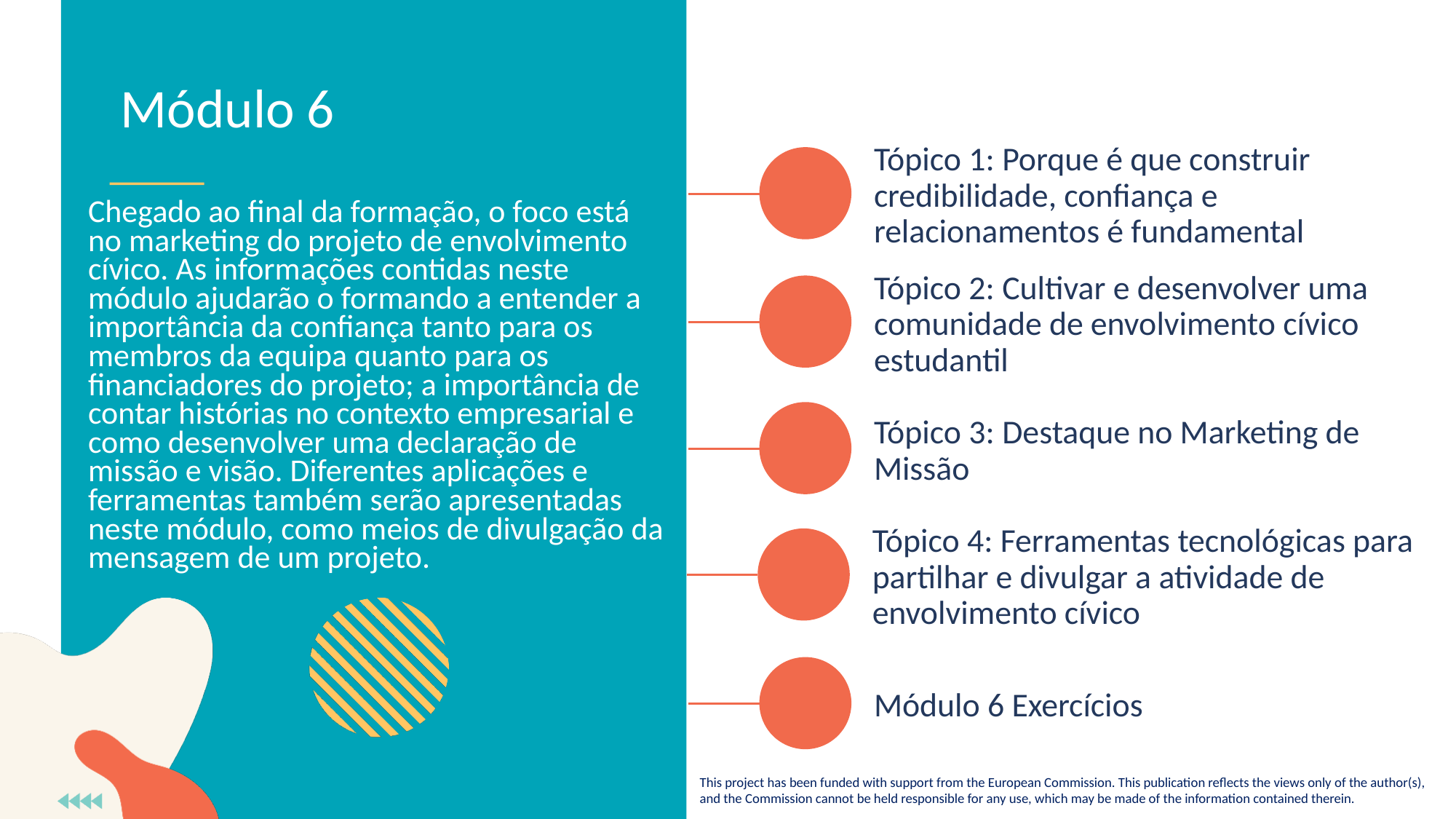

Módulo 6
Tópico 1: Porque é que construir credibilidade, confiança e relacionamentos é fundamental

Chegado ao final da formação, o foco está no marketing do projeto de envolvimento cívico. As informações contidas neste módulo ajudarão o formando a entender a importância da confiança tanto para os membros da equipa quanto para os financiadores do projeto; a importância de contar histórias no contexto empresarial e como desenvolver uma declaração de missão e visão. Diferentes aplicações e ferramentas também serão apresentadas neste módulo, como meios de divulgação da mensagem de um projeto.
Tópico 2: Cultivar e desenvolver uma comunidade de envolvimento cívico estudantil

Tópico 3: Destaque no Marketing de Missão

Tópico 4: Ferramentas tecnológicas para partilhar e divulgar a atividade de envolvimento cívico

Módulo 6 Exercícios

This project has been funded with support from the European Commission. This publication reflects the views only of the author(s), and the Commission cannot be held responsible for any use, which may be made of the information contained therein.